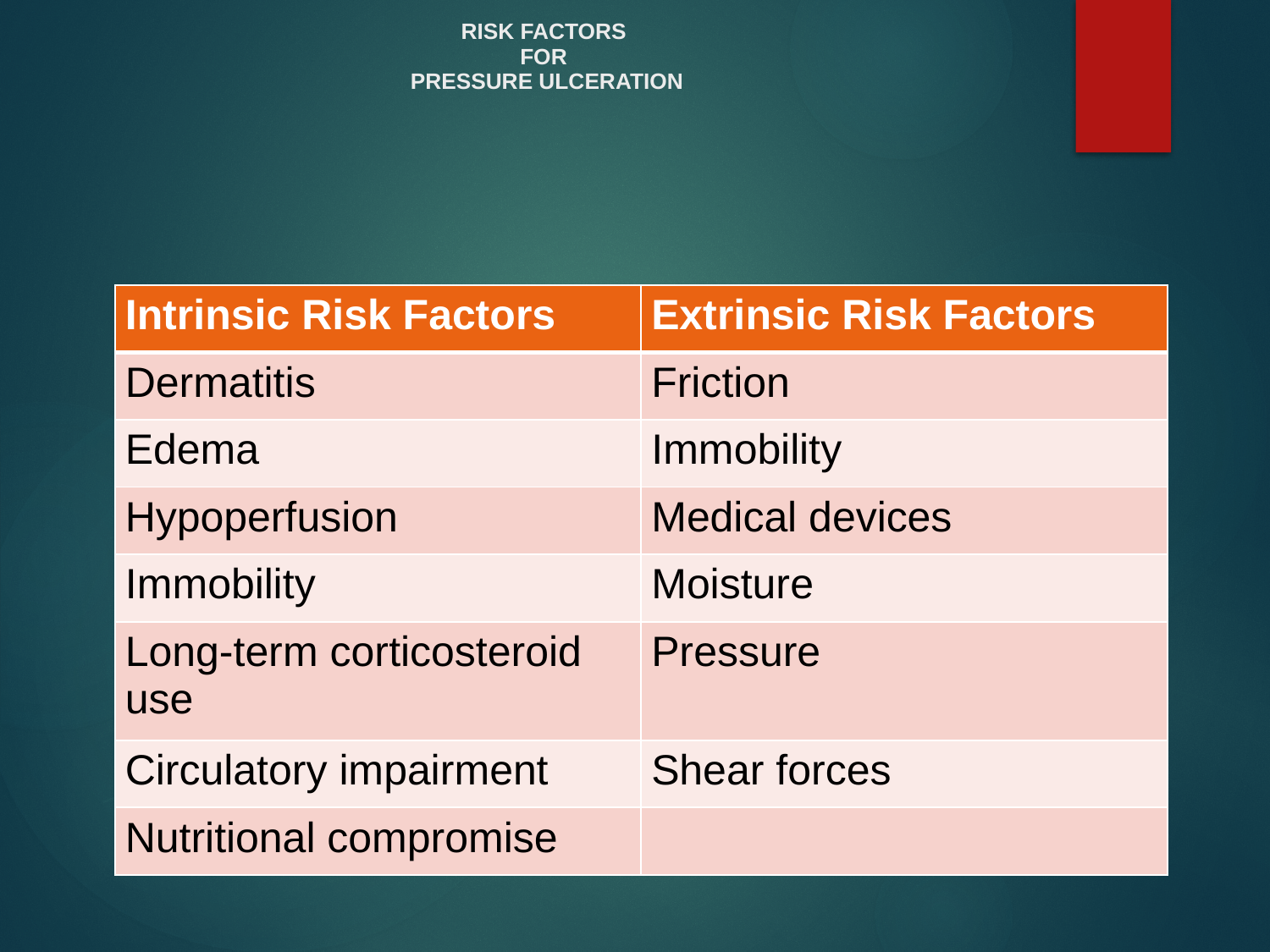

# RISK FACTORS FOR PRESSURE ULCERATION
| Intrinsic Risk Factors | Extrinsic Risk Factors |
| --- | --- |
| Dermatitis | Friction |
| Edema | Immobility |
| Hypoperfusion | Medical devices |
| Immobility | Moisture |
| Long-term corticosteroid use | Pressure |
| Circulatory impairment | Shear forces |
| Nutritional compromise |  |